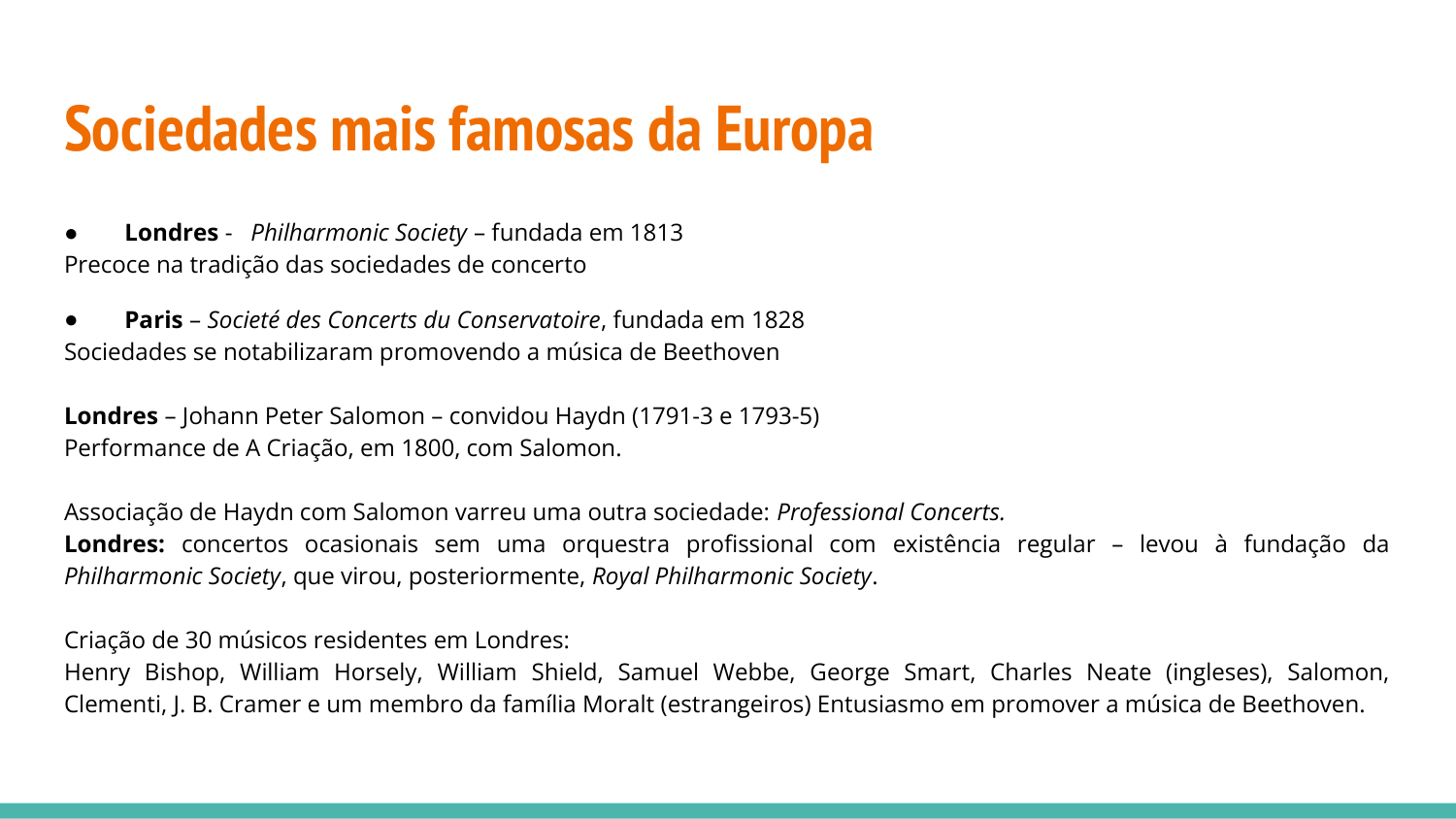

# Sociedades mais famosas da Europa
Londres -   Philharmonic Society – fundada em 1813
Precoce na tradição das sociedades de concerto

Paris – Societé des Concerts du Conservatoire, fundada em 1828
Sociedades se notabilizaram promovendo a música de Beethoven

Londres – Johann Peter Salomon – convidou Haydn (1791-3 e 1793-5)
Performance de A Criação, em 1800, com Salomon.

Associação de Haydn com Salomon varreu uma outra sociedade: Professional Concerts.
Londres: concertos ocasionais sem uma orquestra profissional com existência regular – levou à fundação da Philharmonic Society, que virou, posteriormente, Royal Philharmonic Society.

Criação de 30 músicos residentes em Londres:
Henry Bishop, William Horsely, William Shield, Samuel Webbe, George Smart, Charles Neate (ingleses), Salomon, Clementi, J. B. Cramer e um membro da família Moralt (estrangeiros) Entusiasmo em promover a música de Beethoven.